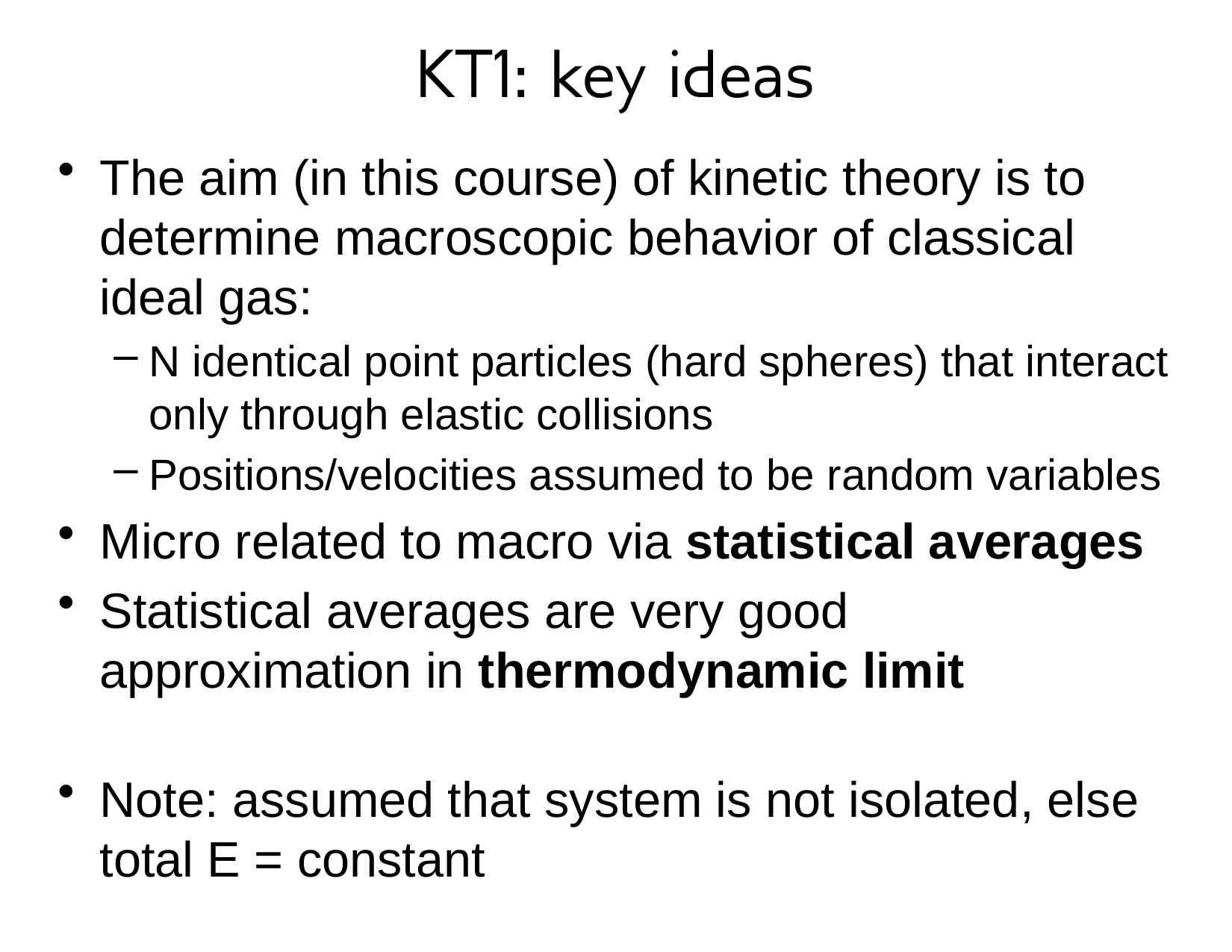

# KT1: key ideas
The aim (in this course) of kinetic theory is to determine macroscopic behavior of classical ideal gas:
N identical point particles (hard spheres) that interact only through elastic collisions
Positions/velocities assumed to be random variables
Micro related to macro via statistical averages
Statistical averages are very good approximation in thermodynamic limit

Note: assumed that system is not isolated, else total E = constant